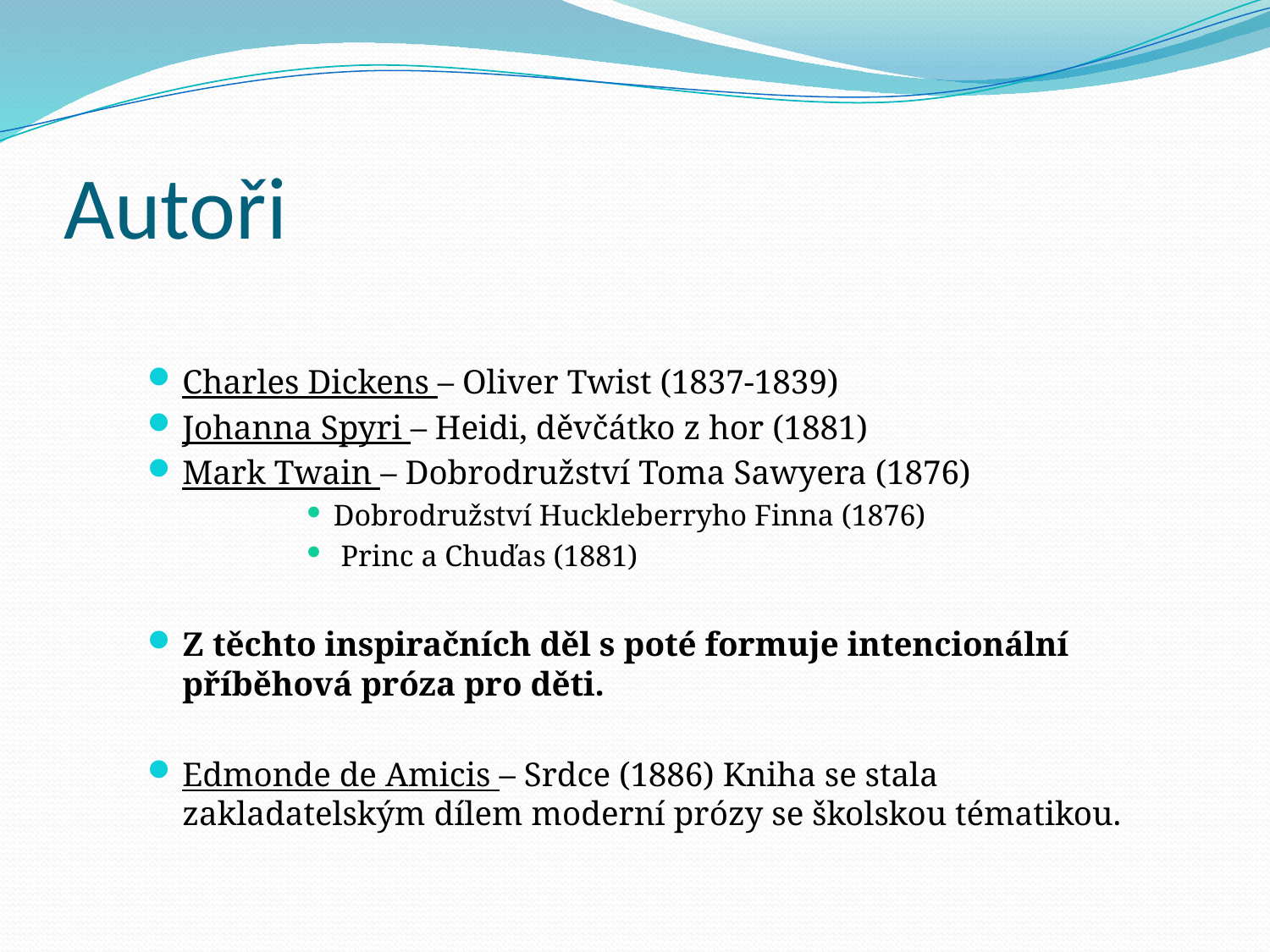

# Autoři
Charles Dickens – Oliver Twist (1837-1839)
Johanna Spyri – Heidi, děvčátko z hor (1881)
Mark Twain – Dobrodružství Toma Sawyera (1876)
Dobrodružství Huckleberryho Finna (1876)
 Princ a Chuďas (1881)

Z těchto inspiračních děl s poté formuje intencionální příběhová próza pro děti.

Edmonde de Amicis – Srdce (1886) Kniha se stala zakladatelským dílem moderní prózy se školskou tématikou.